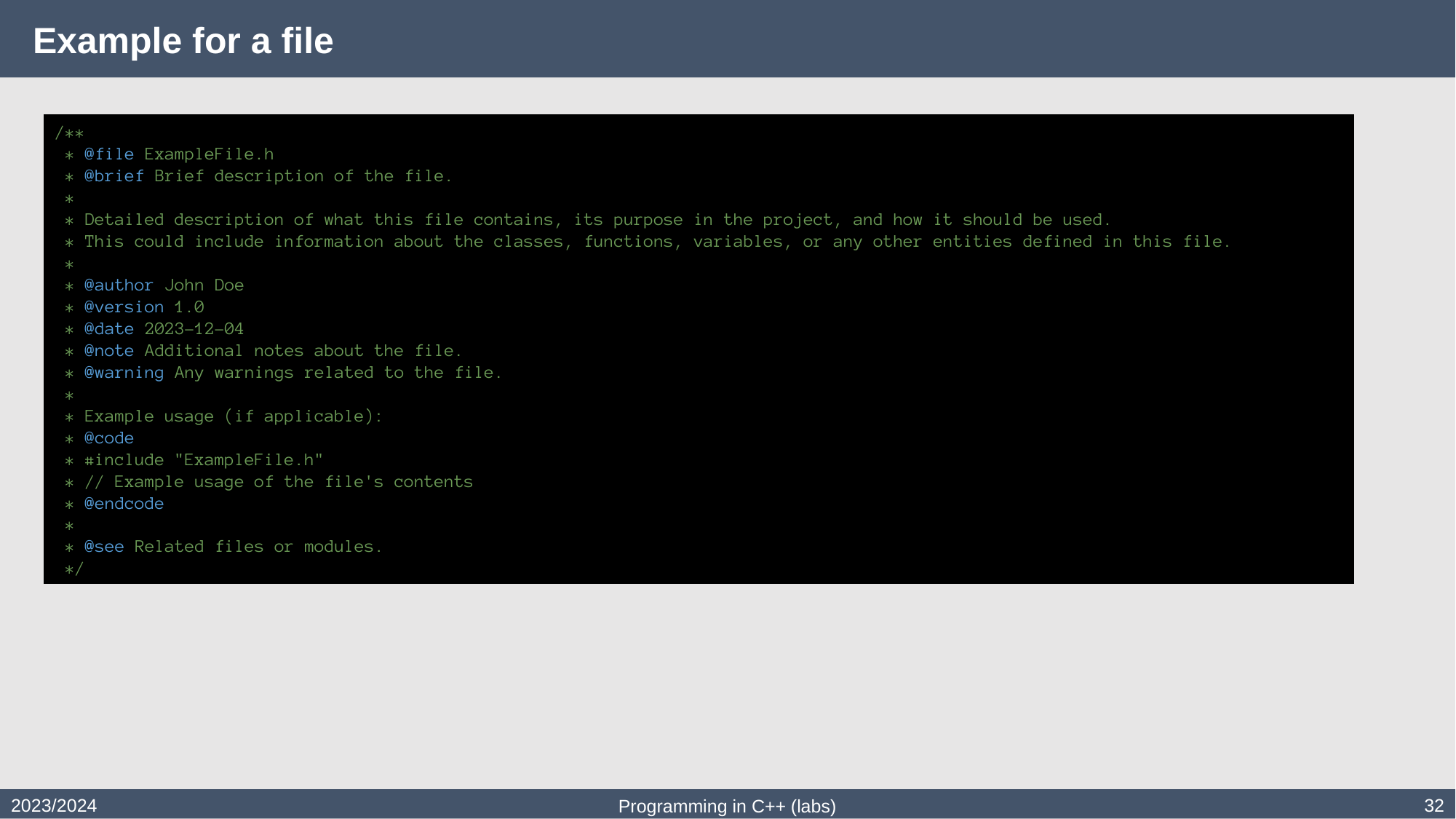

# Example for a file

/**
 * @file ExampleFile.h
 * @brief Brief description of the file.
 *
 * Detailed description of what this file contains, its purpose in the project, and how it should be used.
 * This could include information about the classes, functions, variables, or any other entities defined in this file.
 *
 * @author John Doe
 * @version 1.0
 * @date 2023-12-04
 * @note Additional notes about the file.
 * @warning Any warnings related to the file.
 *
 * Example usage (if applicable):
 * @code
 * #include "ExampleFile.h"
 * // Example usage of the file's contents
 * @endcode
 *
 * @see Related files or modules.
 */
2023/2024
32
Programming in C++ (labs)